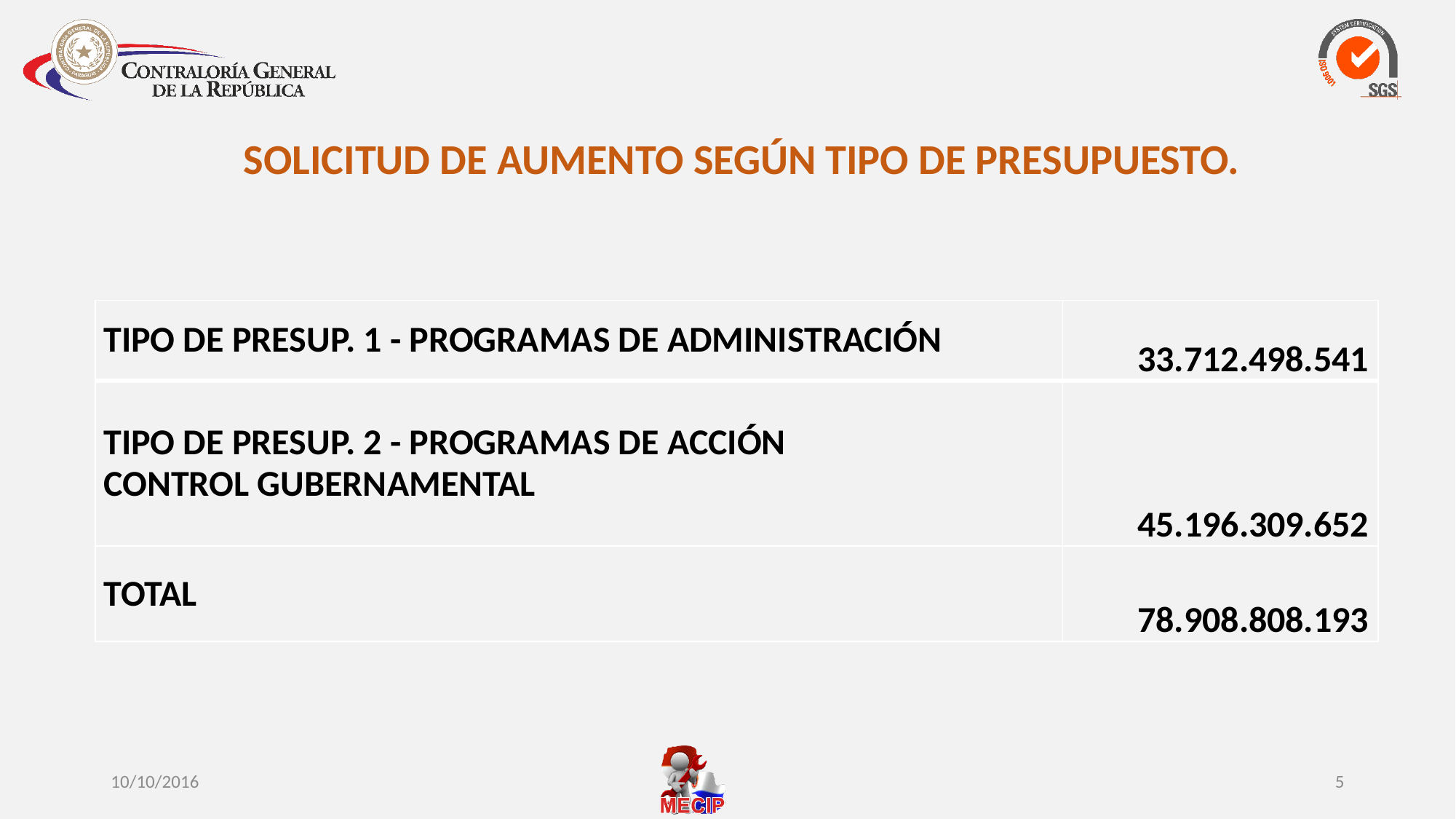

SOLICITUD DE AUMENTO SEGÚN TIPO DE PRESUPUESTO.
| TIPO DE PRESUP. 1 - PROGRAMAS DE ADMINISTRACIÓN | 33.712.498.541 |
| --- | --- |
| TIPO DE PRESUP. 2 - PROGRAMAS DE ACCIÓN CONTROL GUBERNAMENTAL | 45.196.309.652 |
| TOTAL | 78.908.808.193 |
10/10/2016
5